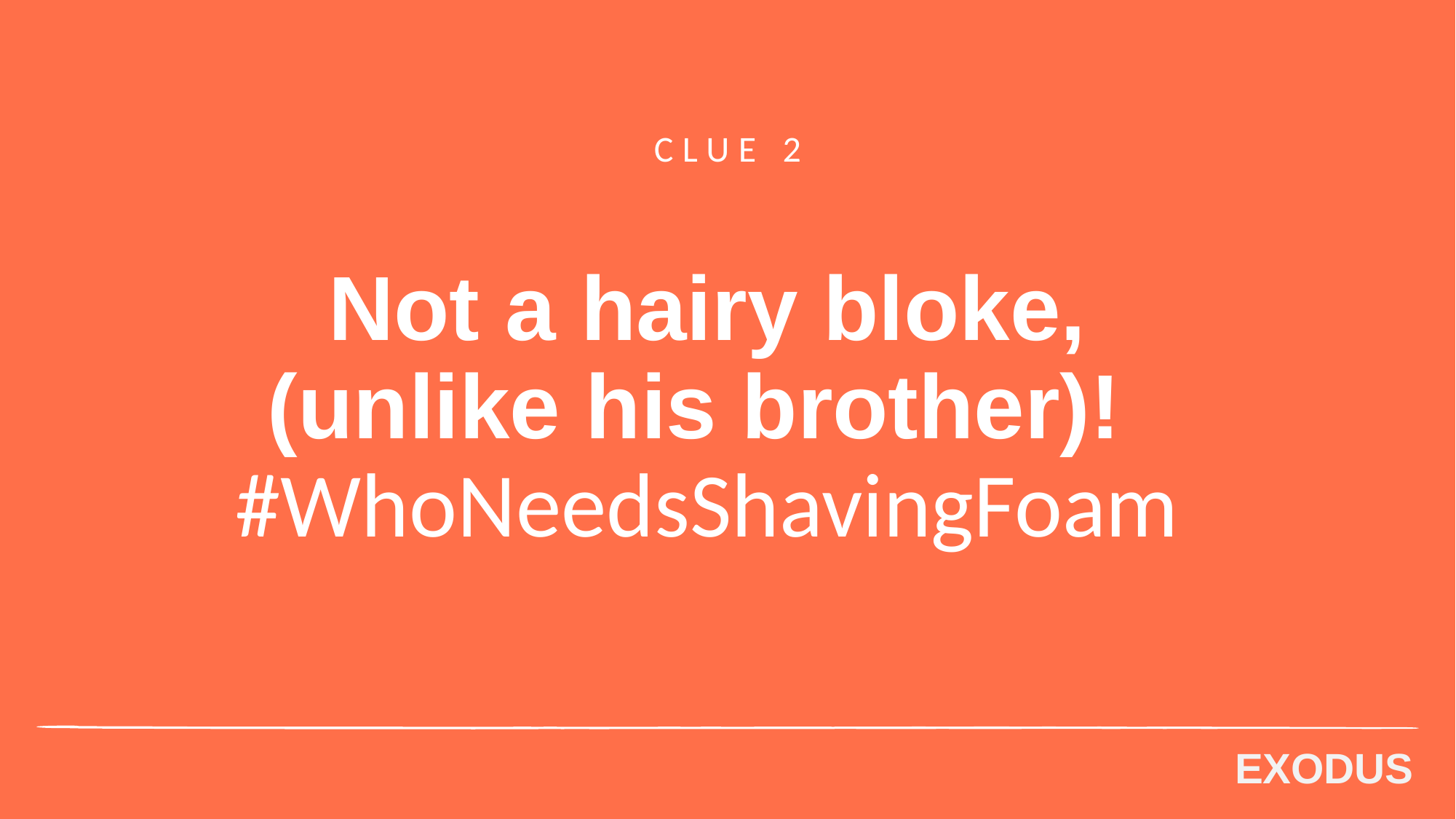

CLUE 2
# Not a hairy bloke, (unlike his brother)! #WhoNeedsShavingFoam
EXODUS